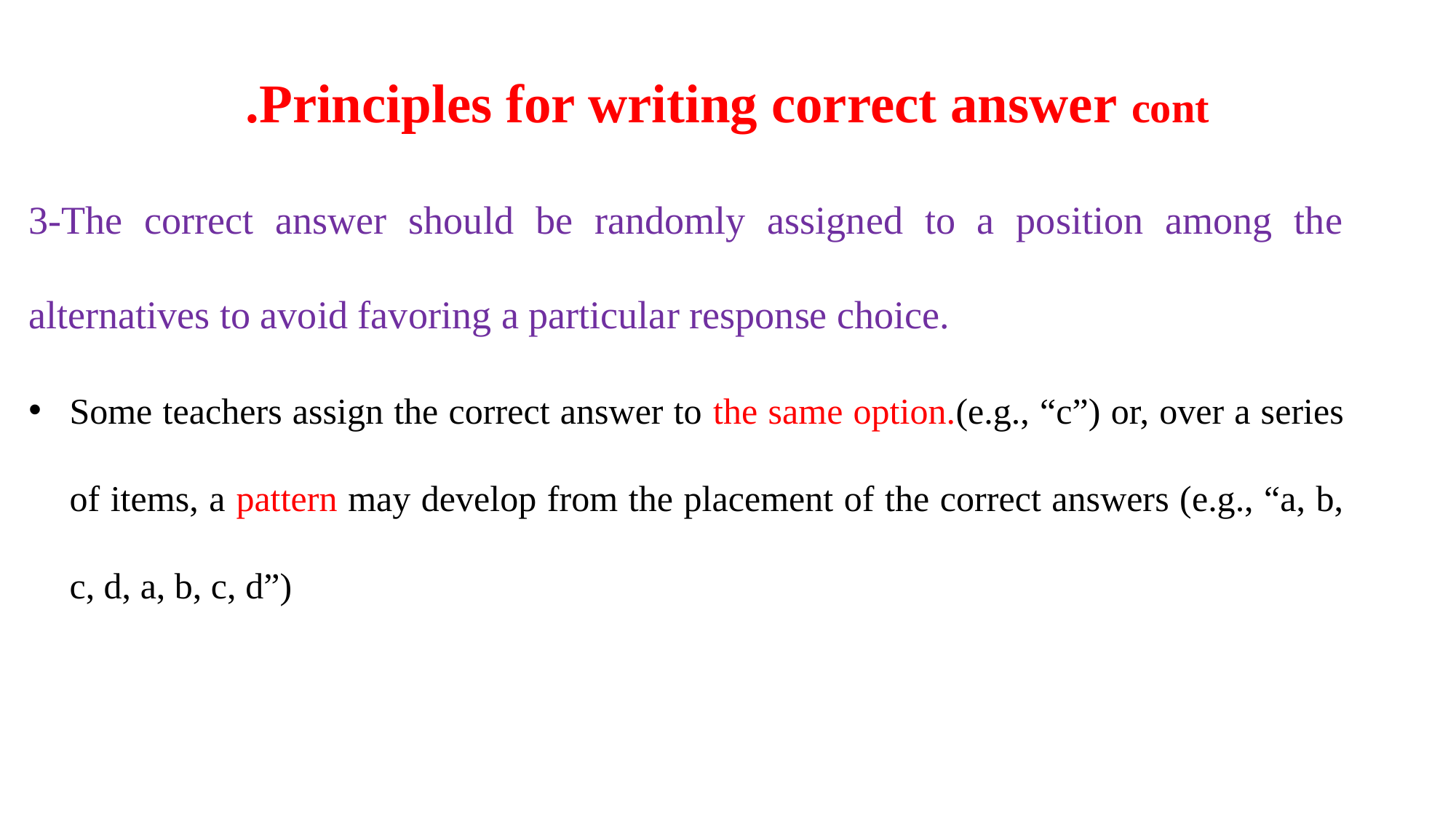

# Principles for writing correct answer cont.
3-The correct answer should be randomly assigned to a position among the alternatives to avoid favoring a particular response choice.
Some teachers assign the correct answer to the same option.(e.g., “c”) or, over a series of items, a pattern may develop from the placement of the correct answers (e.g., “a, b, c, d, a, b, c, d”)